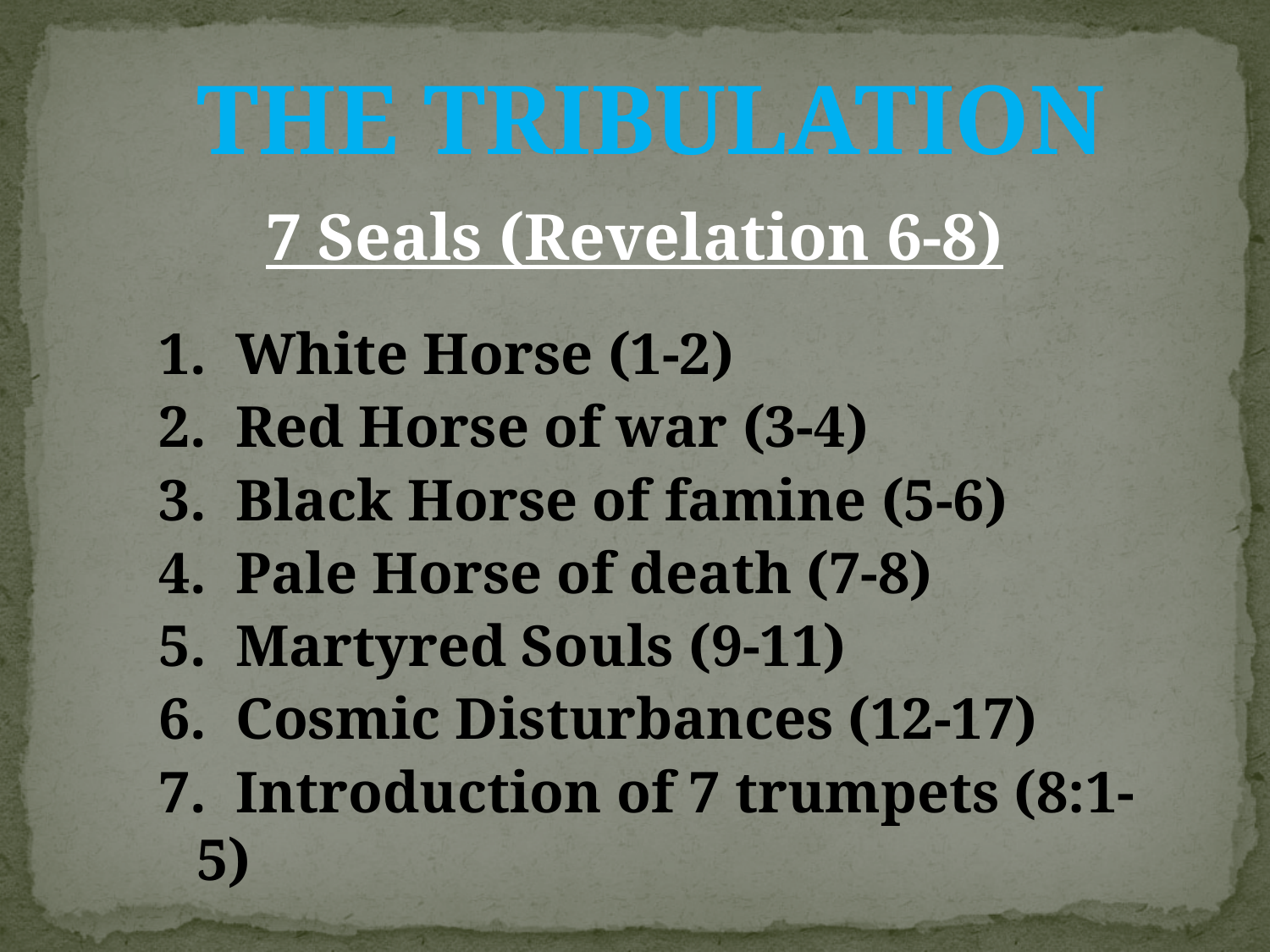

THE TRIBULATION
7 Seals (Revelation 6-8)

1.  White Horse (1-2)
2.  Red Horse of war (3-4)
3.  Black Horse of famine (5-6)
4.  Pale Horse of death (7-8)
5.  Martyred Souls (9-11)
6.  Cosmic Disturbances (12-17)
7.  Introduction of 7 trumpets (8:1-5)